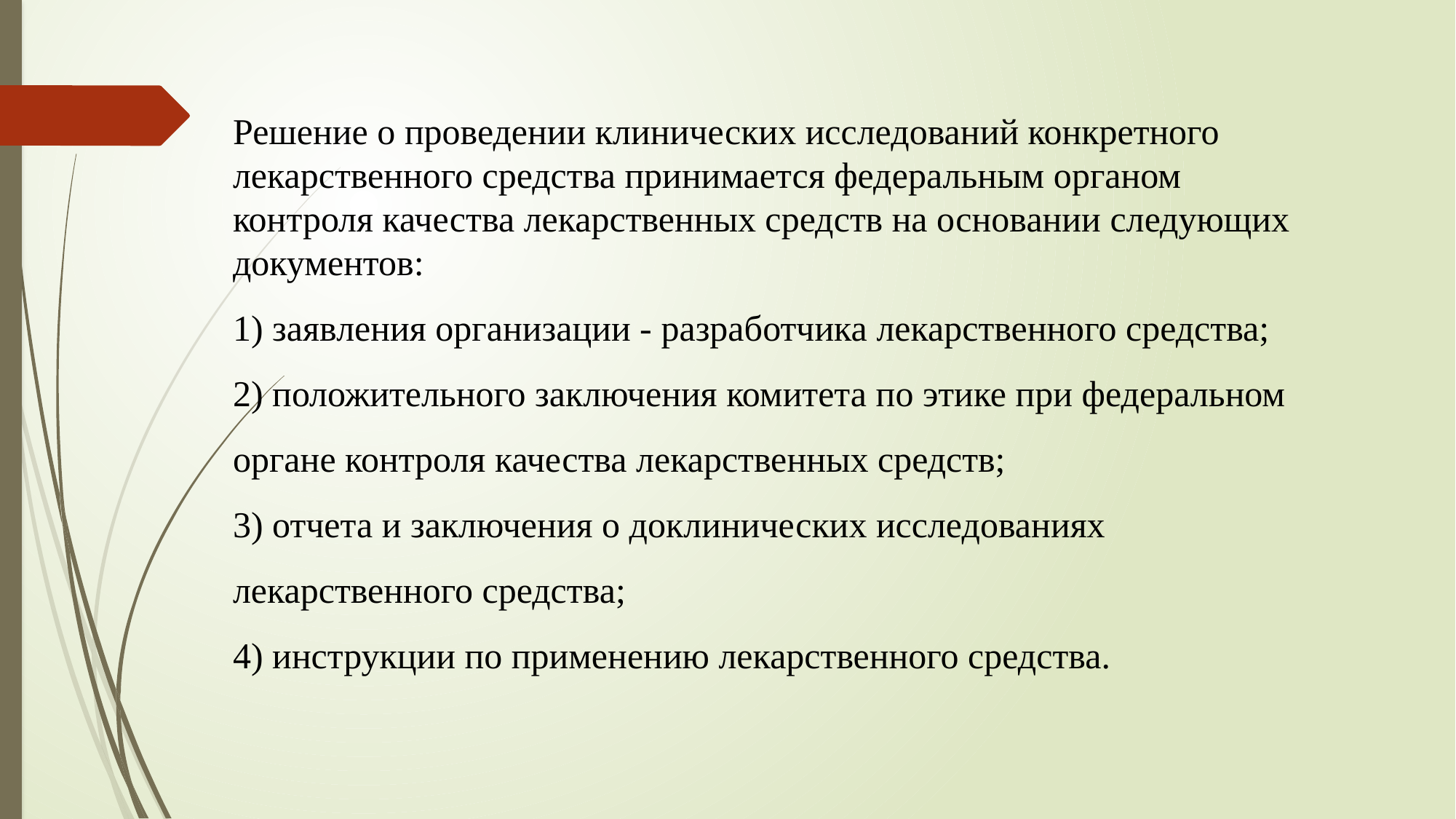

Решение о проведении клинических исследований конкретного лекарственного средства принимается федеральным органом контроля качества лекарственных средств на основании следующих документов:
1) заявления организации - разработчика лекарственного средства;
2) положительного заключения комитета по этике при федеральном органе контроля качества лекарственных средств;
3) отчета и заключения о доклинических исследованиях лекарственного средства;
4) инструкции по применению лекарственного средства.